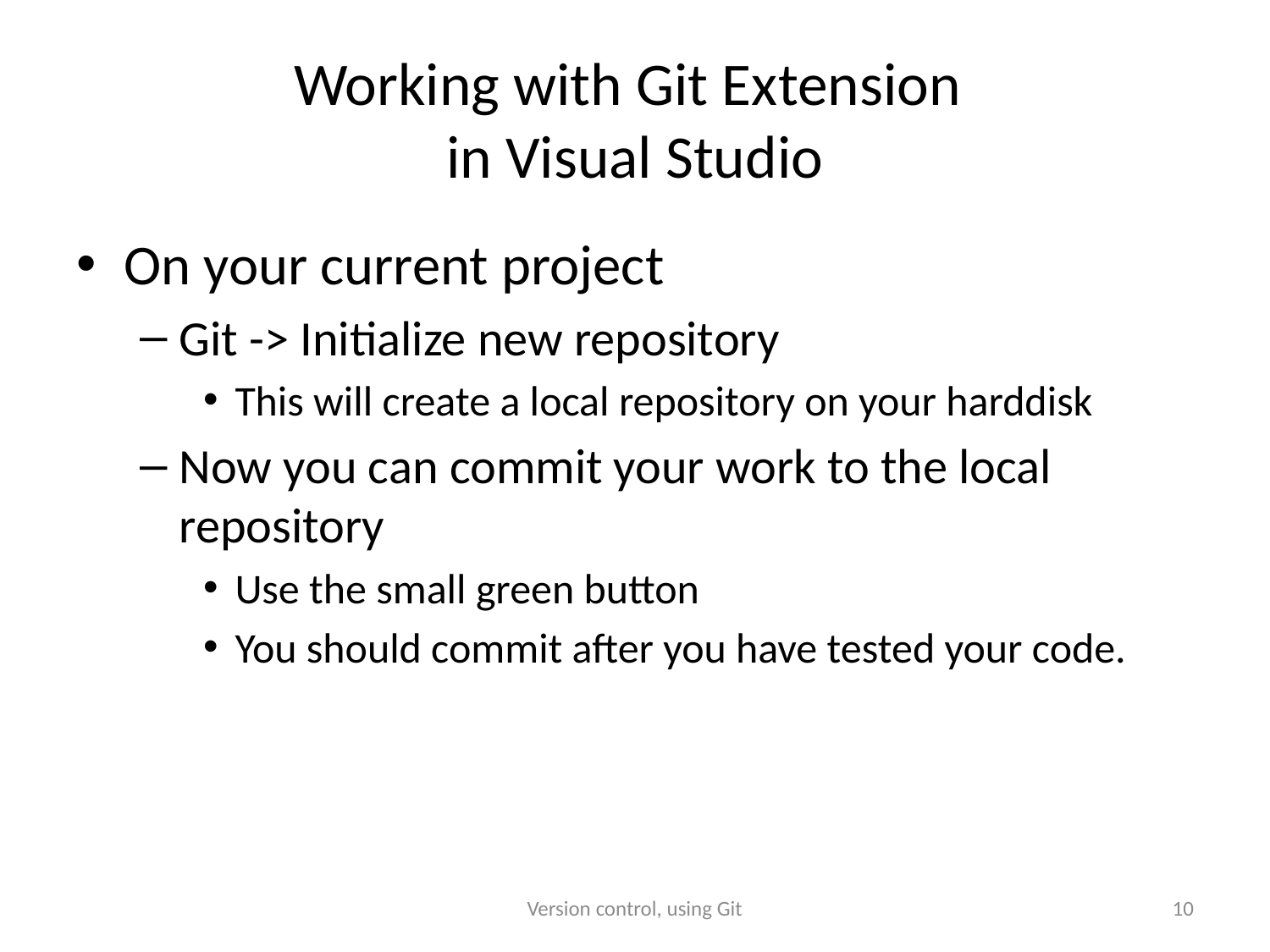

# Working with Git Extension in Visual Studio
On your current project
Git -> Initialize new repository
This will create a local repository on your harddisk
Now you can commit your work to the local repository
Use the small green button
You should commit after you have tested your code.
Version control, using Git
10